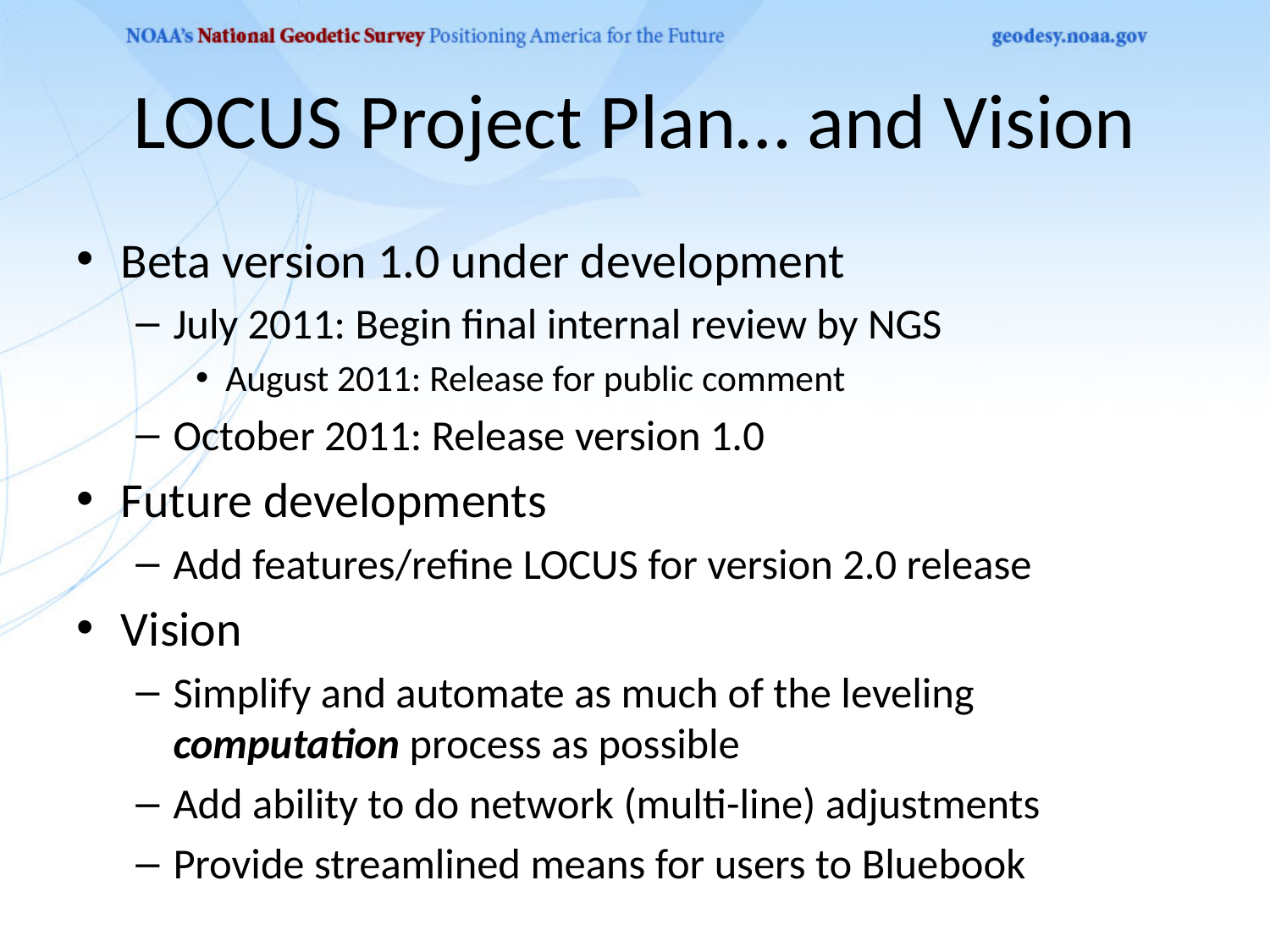

# LOCUS Project Plan… and Vision
Beta version 1.0 under development
July 2011: Begin final internal review by NGS
August 2011: Release for public comment
October 2011: Release version 1.0
Future developments
Add features/refine LOCUS for version 2.0 release
Vision
Simplify and automate as much of the leveling computation process as possible
Add ability to do network (multi-line) adjustments
Provide streamlined means for users to Bluebook